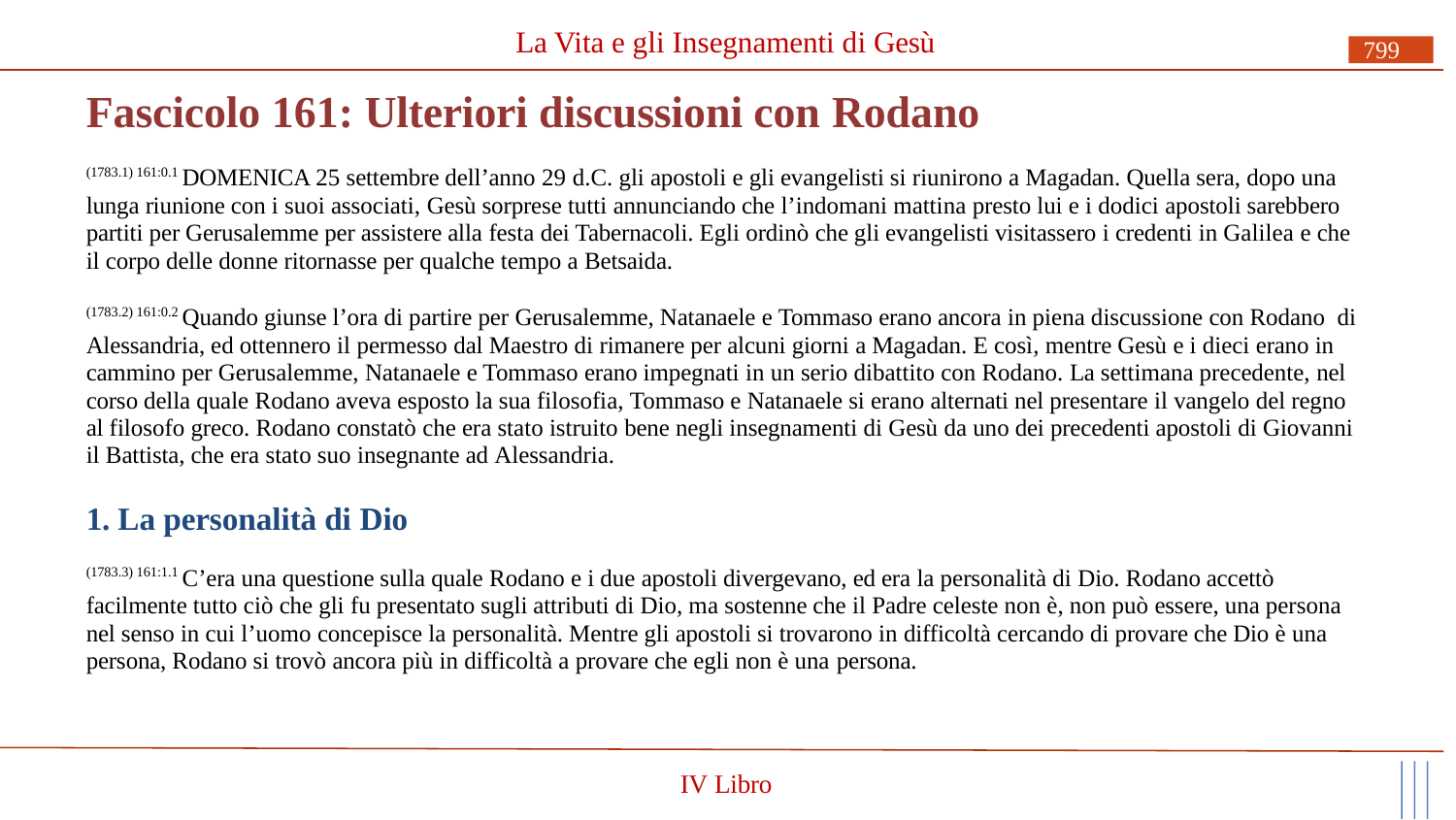

La Vita e gli Insegnamenti di Gesù
799

# Fascicolo 161: Ulteriori discussioni con Rodano
(1783.1) 161:0.1 DOMENICA 25 settembre dell’anno 29 d.C. gli apostoli e gli evangelisti si riunirono a Magadan. Quella sera, dopo una  lunga riunione con i suoi associati, Gesù sorprese tutti annunciando che l’indomani mattina presto lui e i dodici apostoli sarebbero  partiti per Gerusalemme per assistere alla festa dei Tabernacoli. Egli ordinò che gli evangelisti visitassero i credenti in Galilea e che  il corpo delle donne ritornasse per qualche tempo a Betsaida.

(1783.2) 161:0.2 Quando giunse l’ora di partire per Gerusalemme, Natanaele e Tommaso erano ancora in piena discussione con Rodano  di Alessandria, ed ottennero il permesso dal Maestro di rimanere per alcuni giorni a Magadan. E così, mentre Gesù e i dieci erano in  cammino per Gerusalemme, Natanaele e Tommaso erano impegnati in un serio dibattito con Rodano. La settimana precedente, nel  corso della quale Rodano aveva esposto la sua filosofia, Tommaso e Natanaele si erano alternati nel presentare il vangelo del regno  al filosofo greco. Rodano constatò che era stato istruito bene negli insegnamenti di Gesù da uno dei precedenti apostoli di Giovanni  il Battista, che era stato suo insegnante ad Alessandria.

1. La personalità di Dio
(1783.3) 161:1.1 C’era una questione sulla quale Rodano e i due apostoli divergevano, ed era la personalità di Dio. Rodano accettò  facilmente tutto ciò che gli fu presentato sugli attributi di Dio, ma sostenne che il Padre celeste non è, non può essere, una persona  nel senso in cui l’uomo concepisce la personalità. Mentre gli apostoli si trovarono in difficoltà cercando di provare che Dio è una  persona, Rodano si trovò ancora più in difficoltà a provare che egli non è una persona.

IV Libro